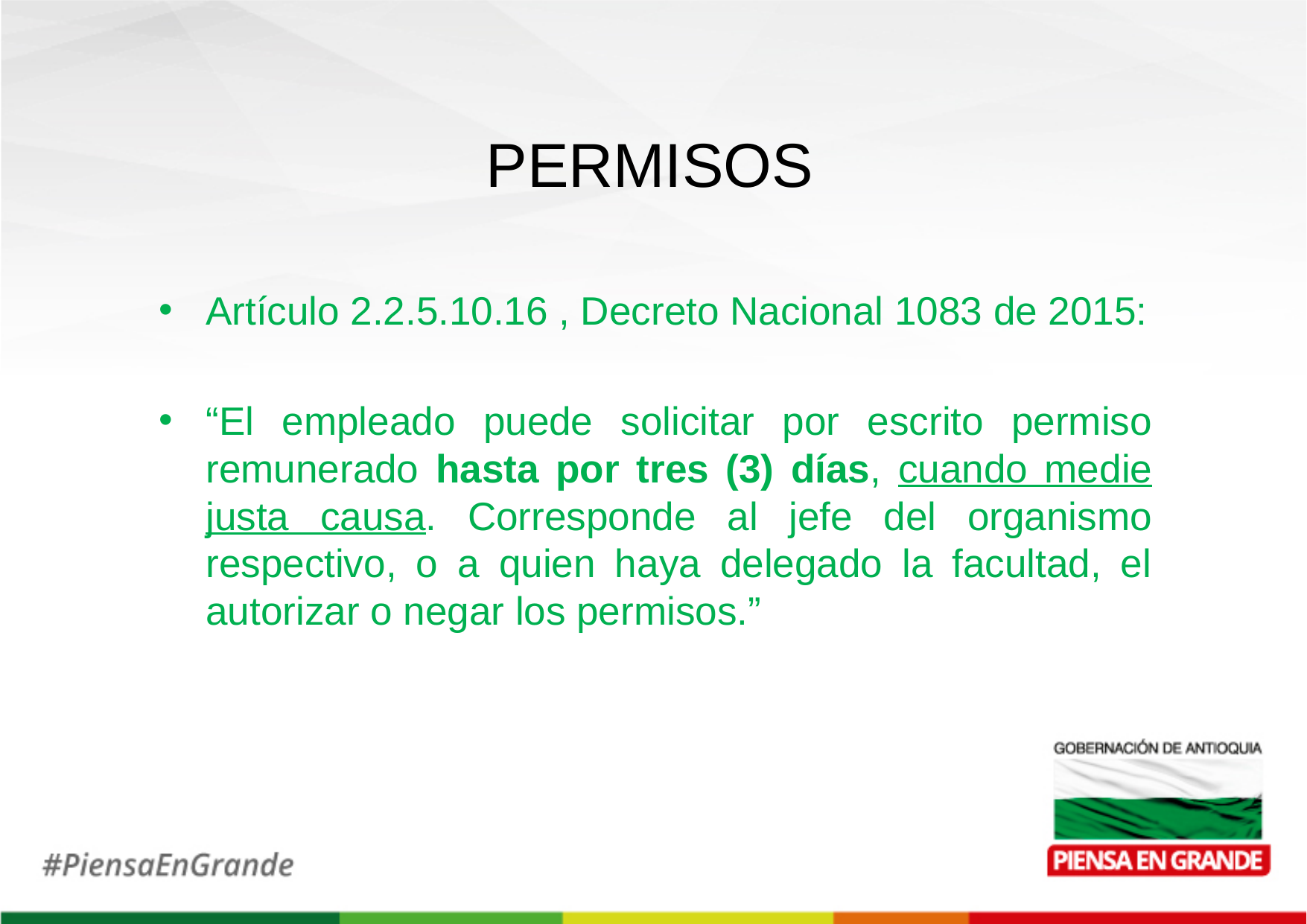

PERMISOS
Artículo 2.2.5.10.16 , Decreto Nacional 1083 de 2015:

“El empleado puede solicitar por escrito permiso remunerado hasta por tres (3) días, cuando medie justa causa. Corresponde al jefe del organismo respectivo, o a quien haya delegado la facultad, el autorizar o negar los permisos.”